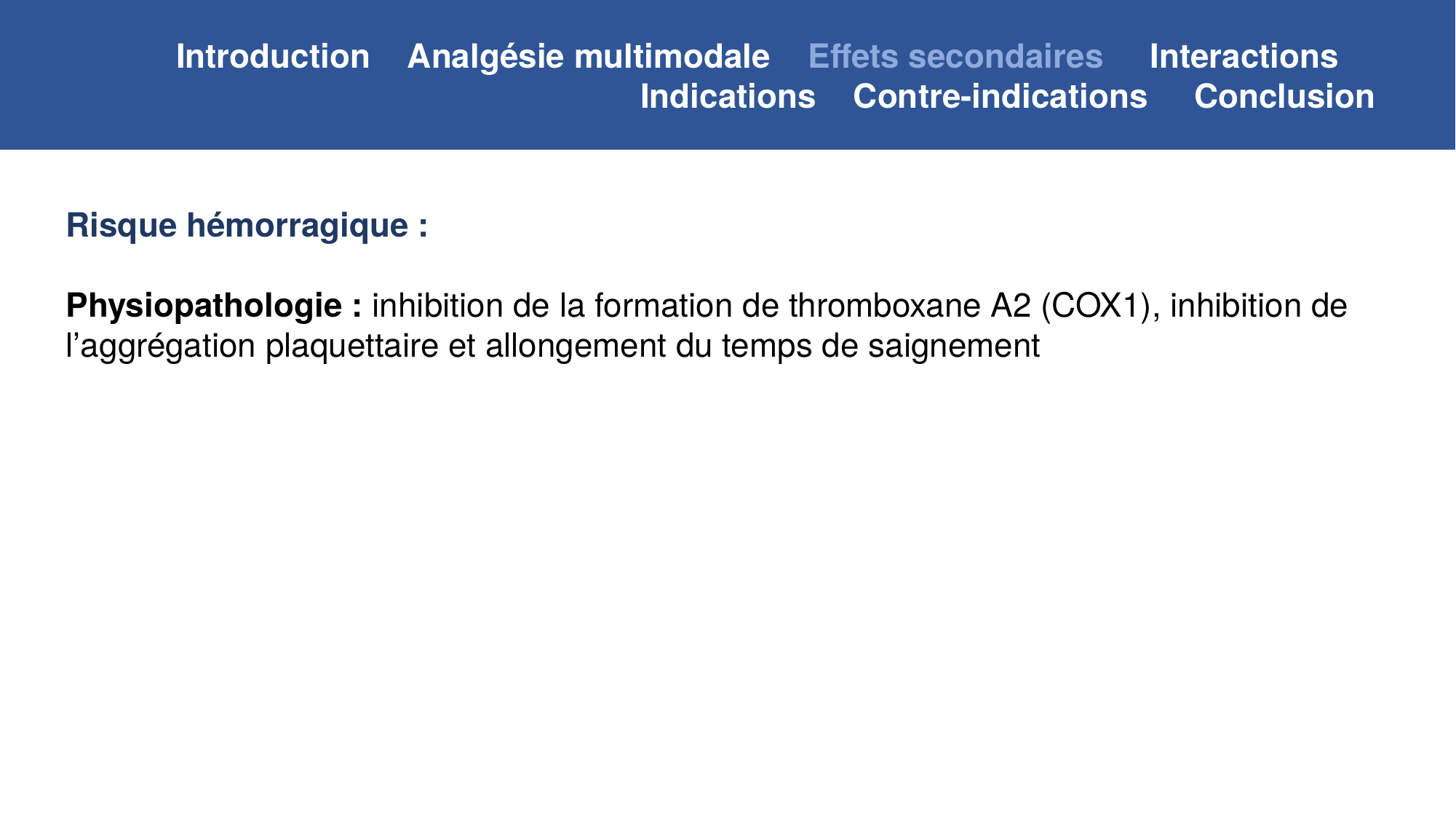

Introduction    Analgésie multimodale    Effets secondaires     Interactions
Indications    Contre-indications     Conclusion
Risque hémorragique :

Physiopathologie : inhibition de la formation de thromboxane A2 (COX1), inhibition de l’aggrégation plaquettaire et allongement du temps de saignement